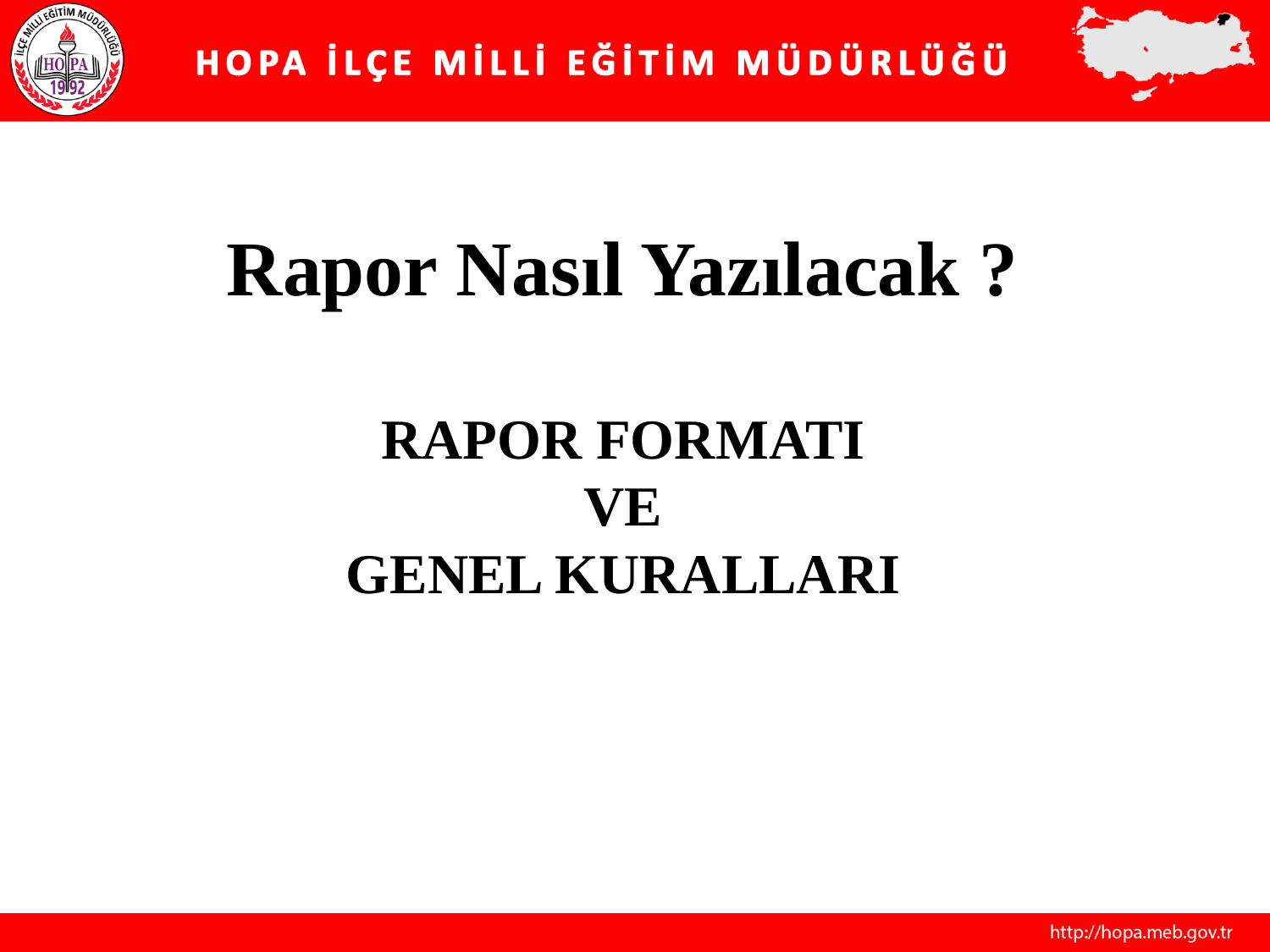

Rapor Nasıl Yazılacak ?
RAPOR FORMATI
VE
GENEL KURALLARI